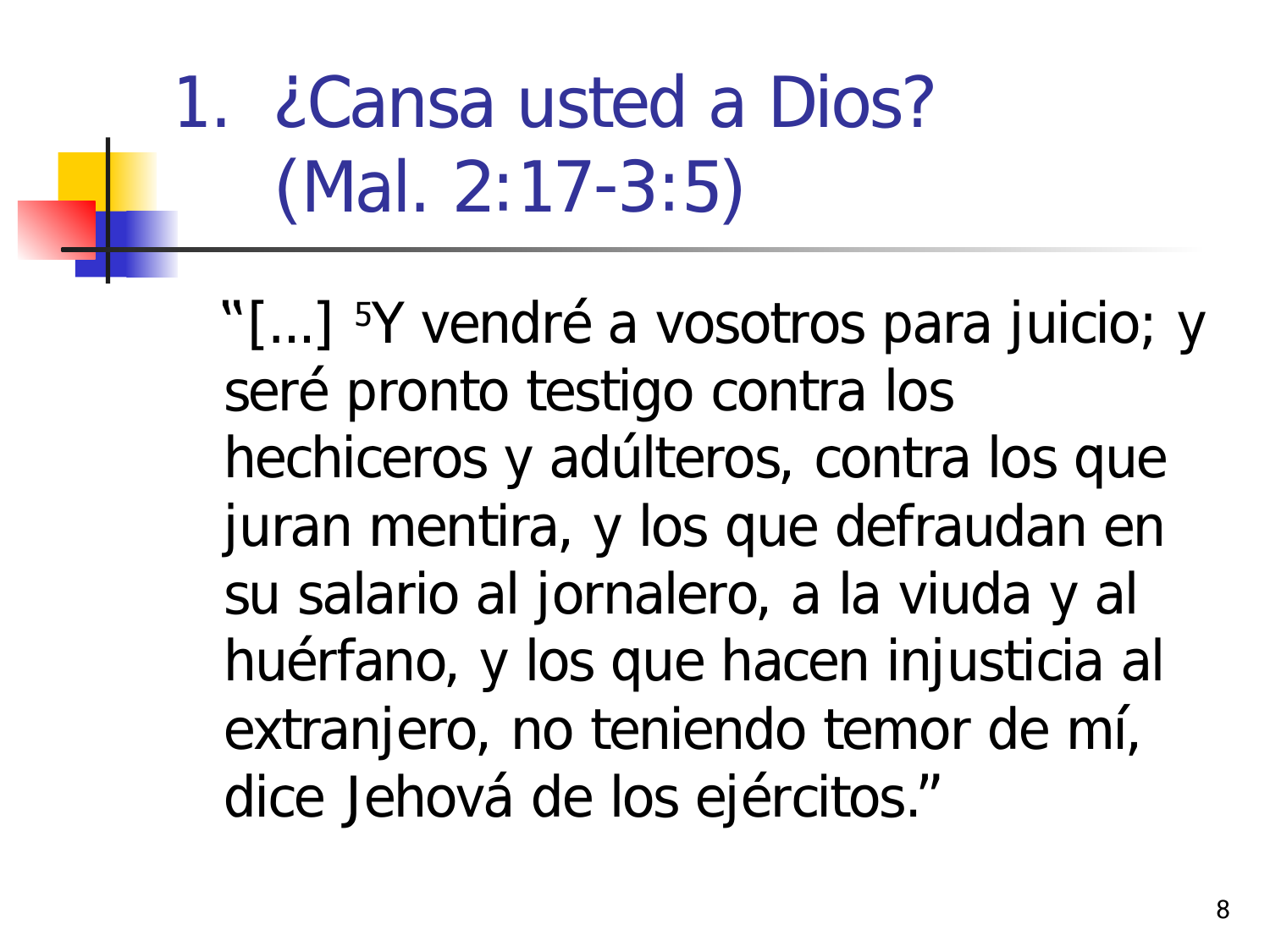

# ¿Cansa usted a Dios?        (Mal. 2:17-3:5)
	“[…] 5﻿Y vendré a vosotros para juicio; y seré pronto testigo contra los hechiceros y adúlteros, contra los que juran mentira, y los que defraudan en su salario al jornalero, a la viuda y al huérfano, y los que hacen injusticia al extranjero, no teniendo temor de mí, dice Jehová de los ejércitos.”

8